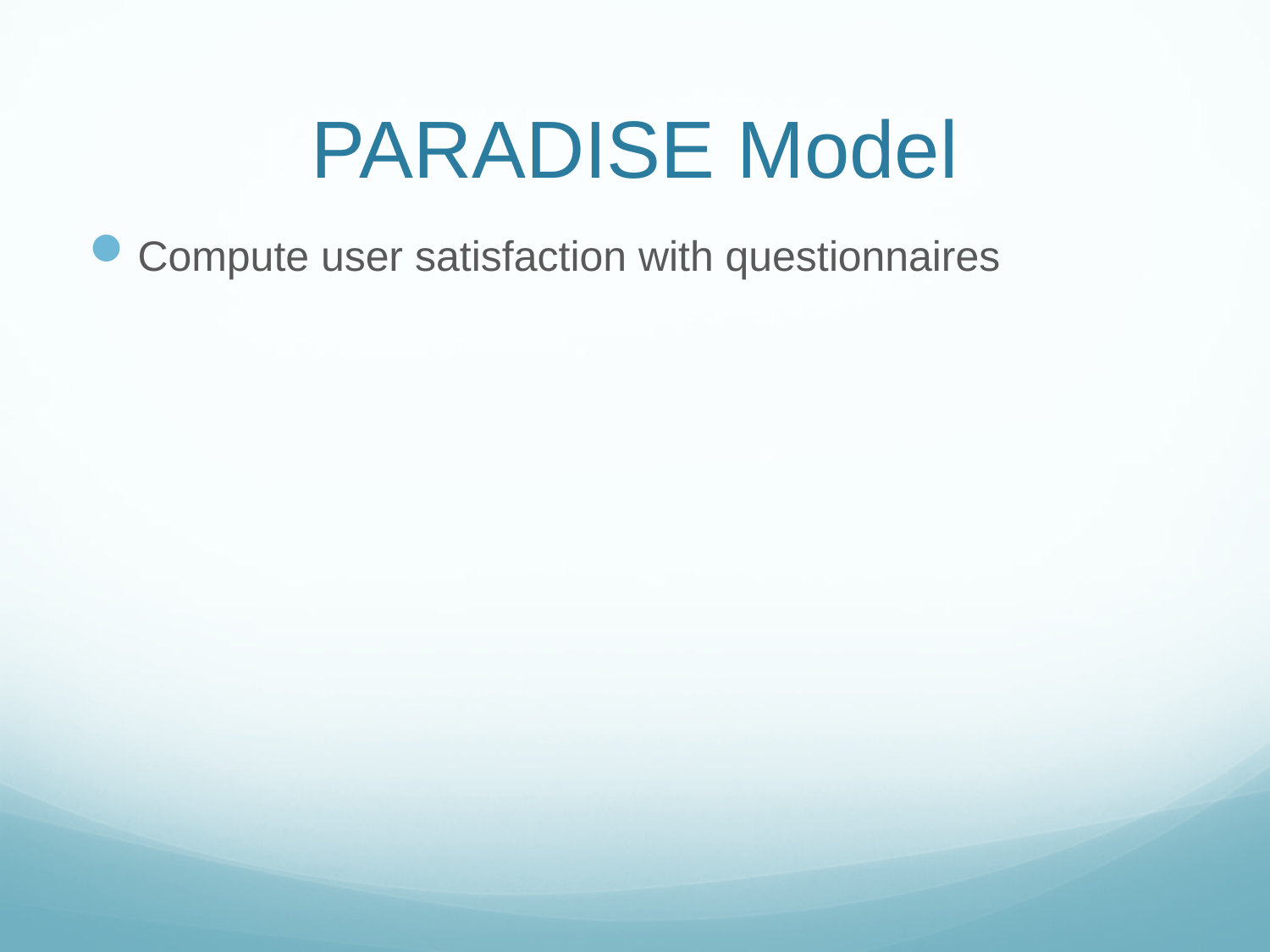

# PARADISE Model
Compute user satisfaction with questionnaires